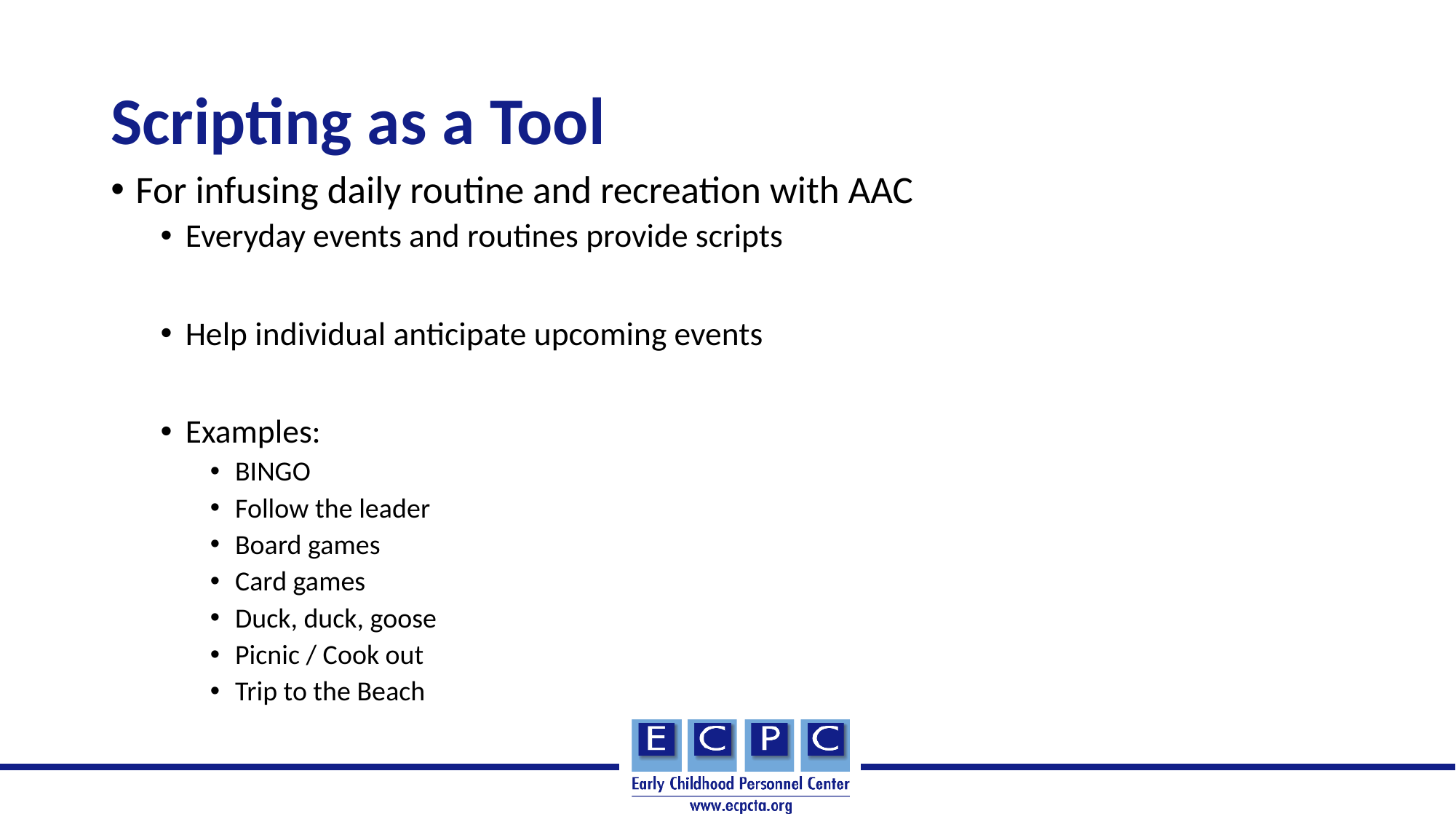

# Scripting as a Tool
For infusing daily routine and recreation with AAC
Everyday events and routines provide scripts

Help individual anticipate upcoming events

Examples:
BINGO
Follow the leader
Board games
Card games
Duck, duck, goose
Picnic / Cook out
Trip to the Beach